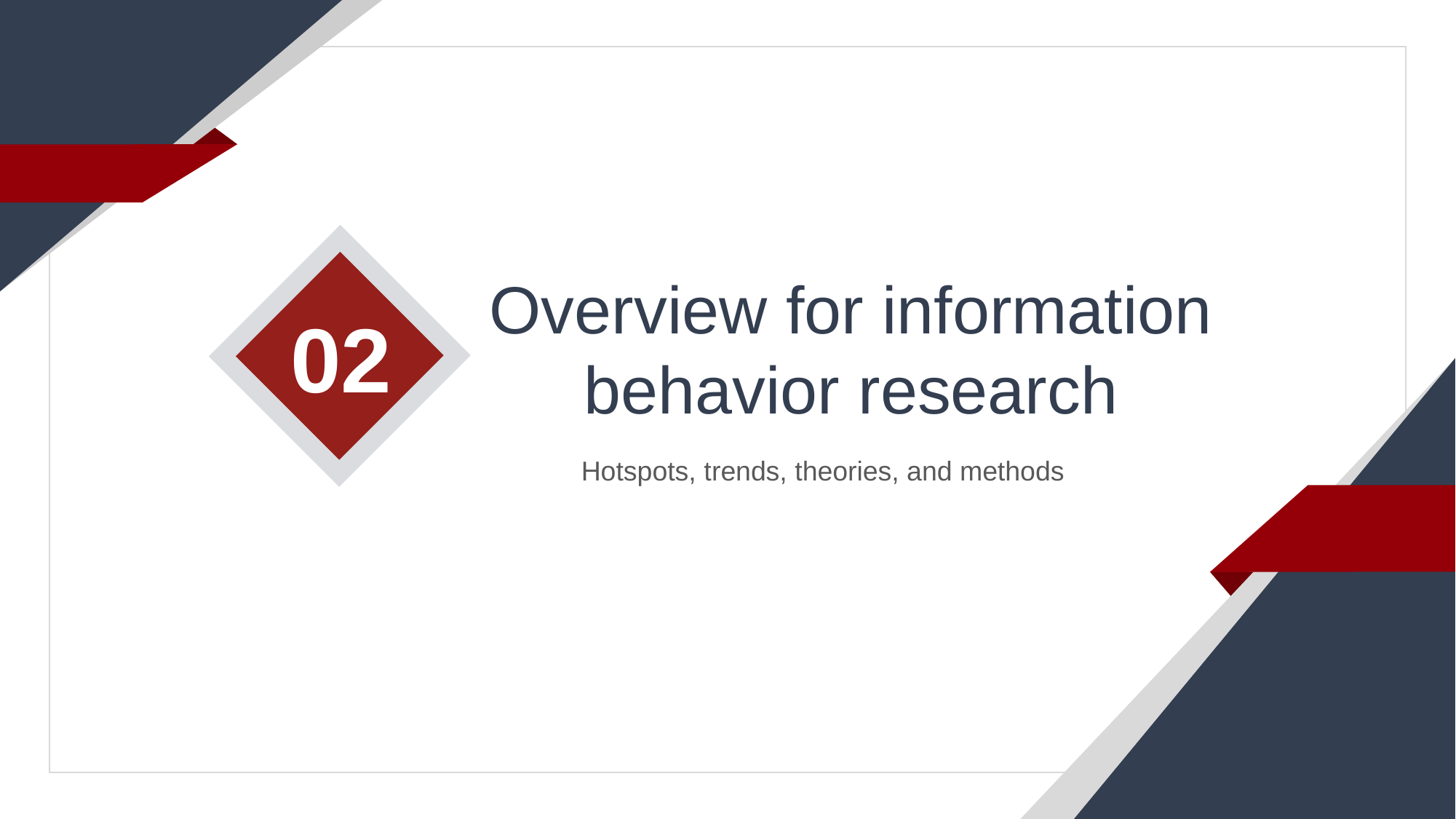

Overview for information behavior research
Hotspots, trends, theories, and methods

02